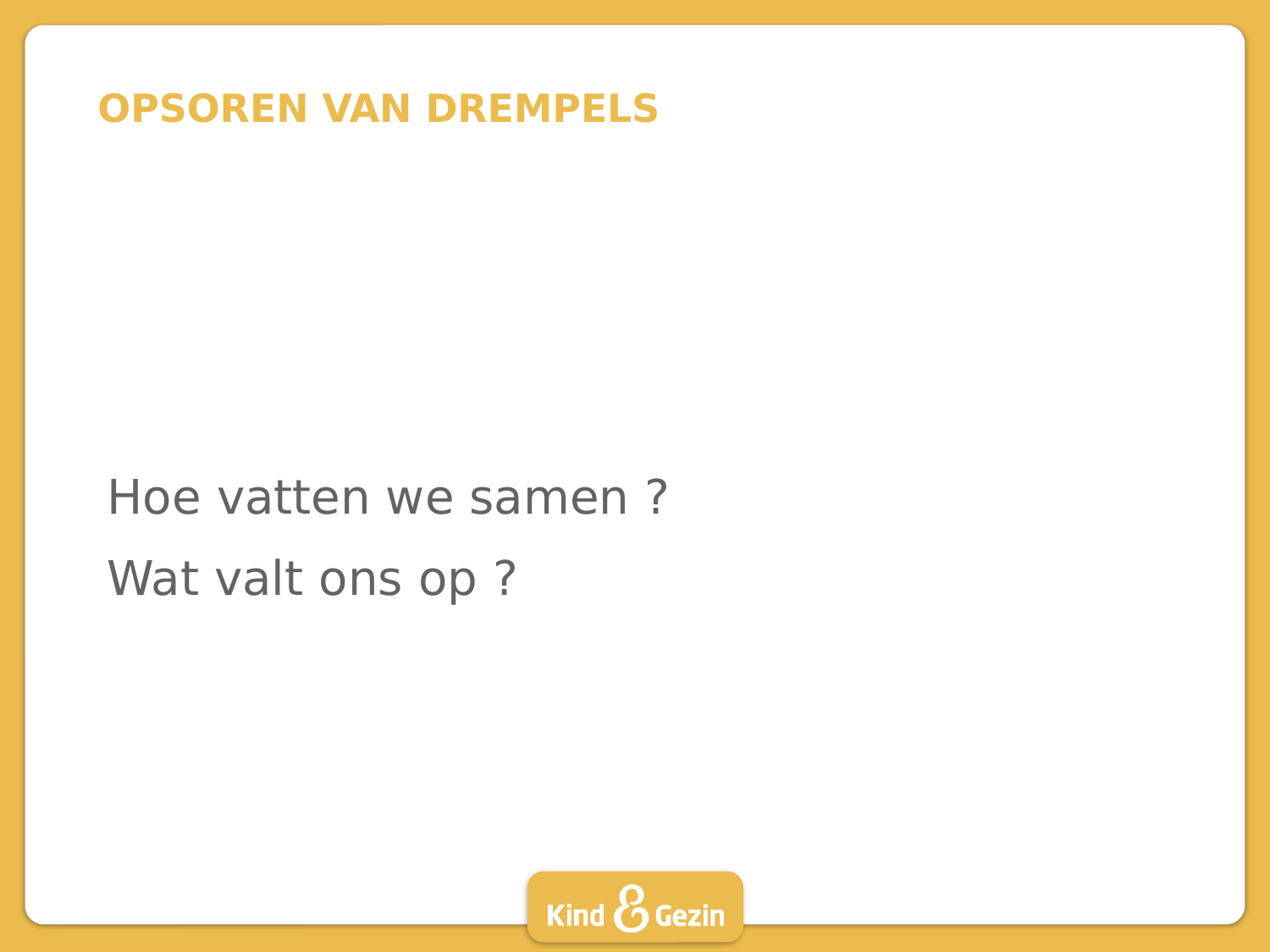

# OPSOREN VAN DREMPELS

Hoe vatten we samen ?
Wat valt ons op ?